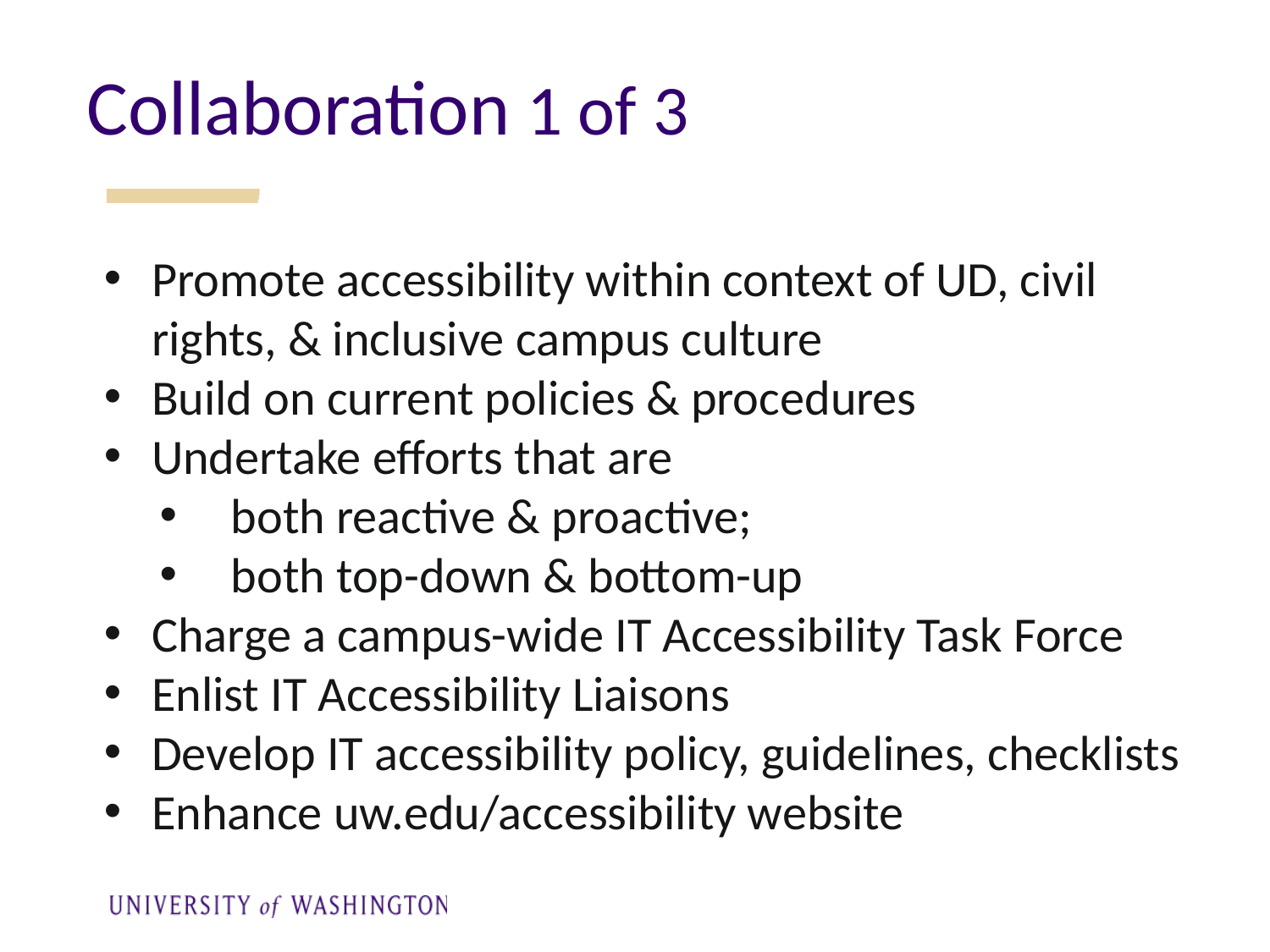

# Collaboration 1 of 3
Promote accessibility within context of UD, civil rights, & inclusive campus culture
Build on current policies & procedures
Undertake efforts that are
both reactive & proactive;
both top-down & bottom-up
Charge a campus-wide IT Accessibility Task Force
Enlist IT Accessibility Liaisons
Develop IT accessibility policy, guidelines, checklists
Enhance uw.edu/accessibility website